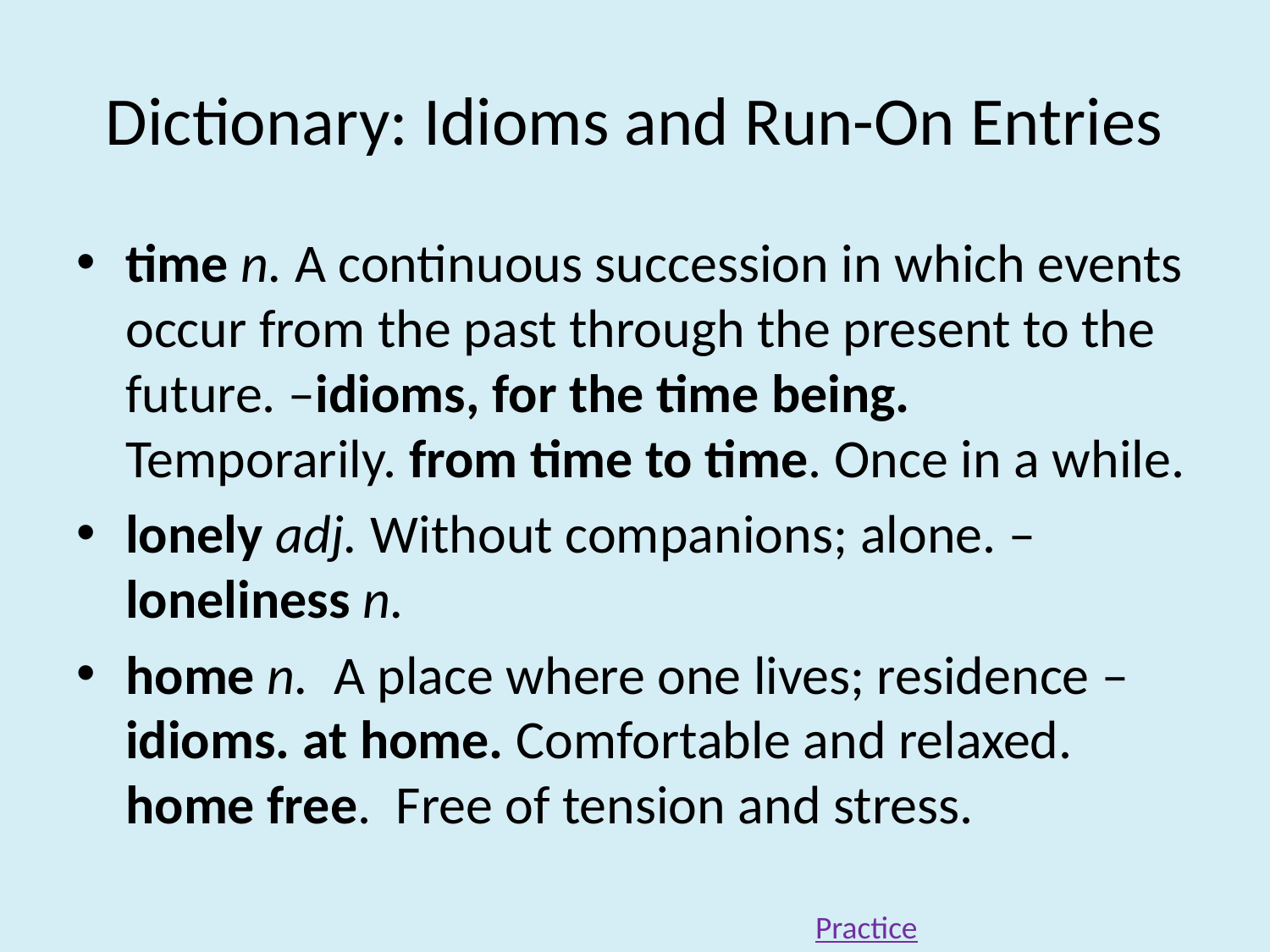

# Dictionary: Idioms and Run-On Entries
time n. A continuous succession in which events occur from the past through the present to the future. –idioms, for the time being. Temporarily. from time to time. Once in a while.
lonely adj. Without companions; alone. –loneliness n.
home n.  A place where one lives; residence –idioms. at home. Comfortable and relaxed. home free.  Free of tension and stress.
Practice